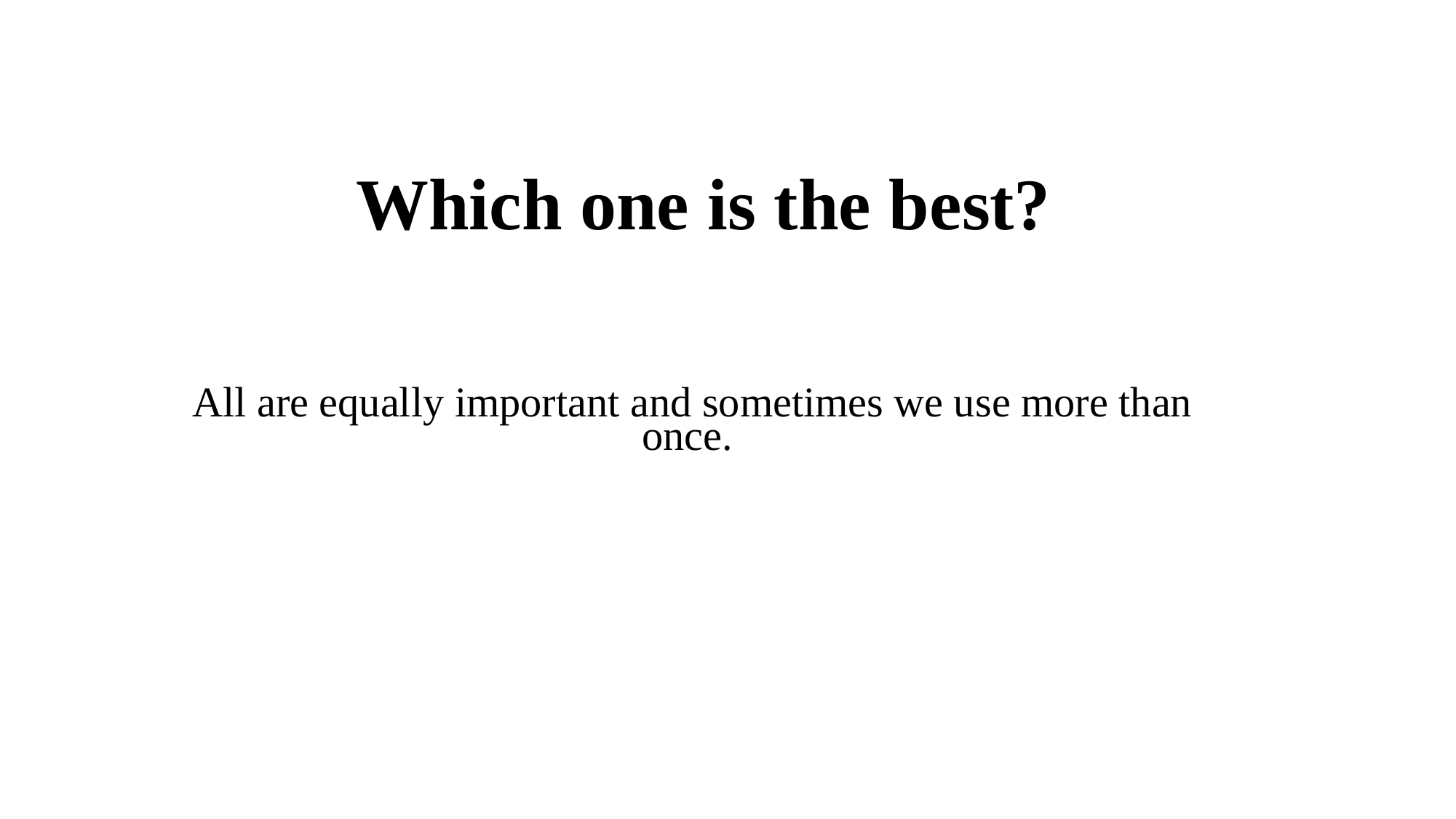

Which one is the best?
All are equally important and sometimes we use more than once.